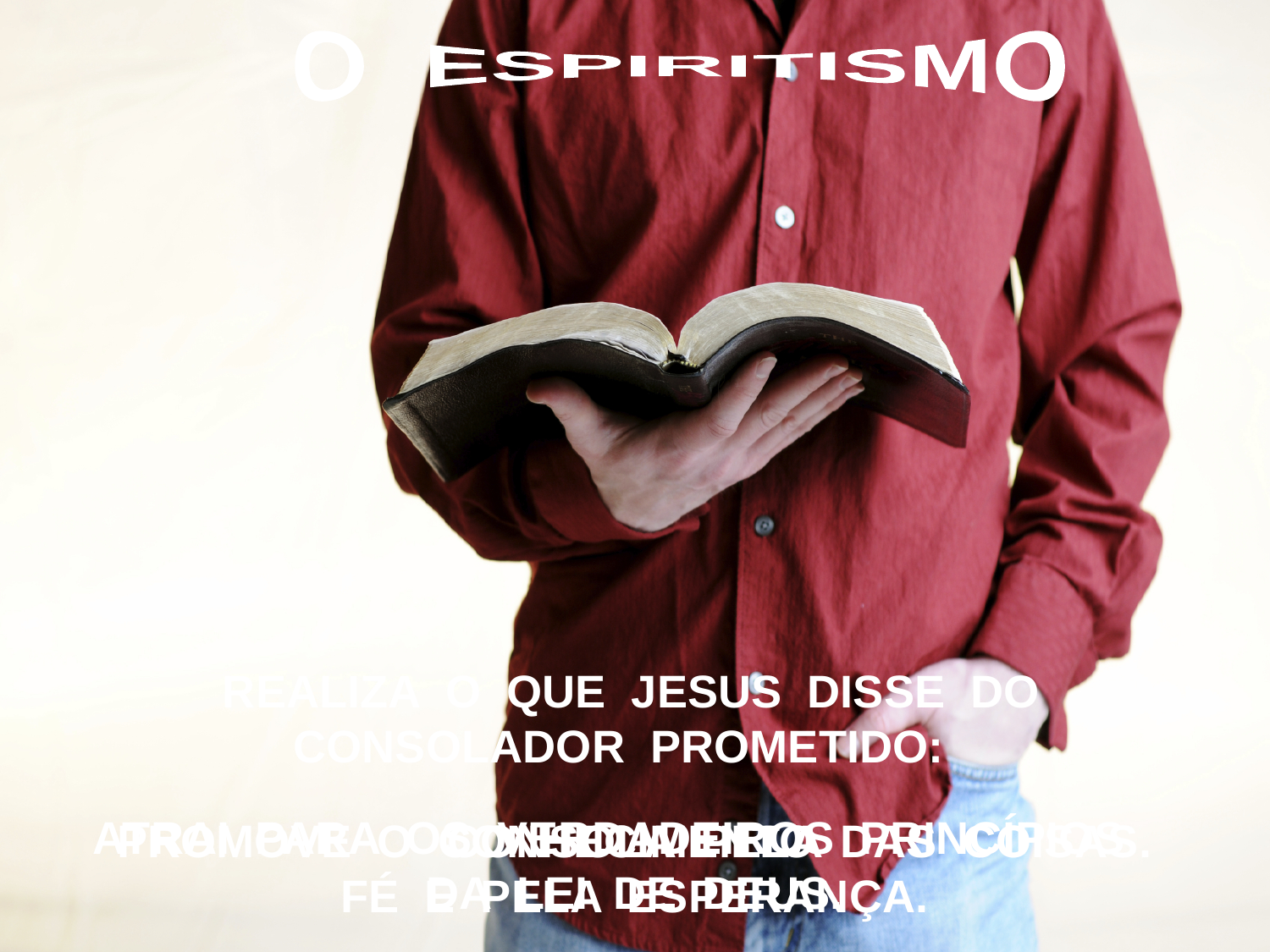

O  ESPIRITISMO
REALIZA  O  QUE  JESUS  DISSE  DO
CONSOLADOR  PROMETIDO:
ATRAI  PARA  OS  VERDADEIROS  PRINCÍPIOS
DA  LEI  DE  DEUS.
PROMOVE  O  CONHECIMENTO  DAS  COISAS.
  CONSOLA  PELA
FÉ  E  PELA  ESPERANÇA.